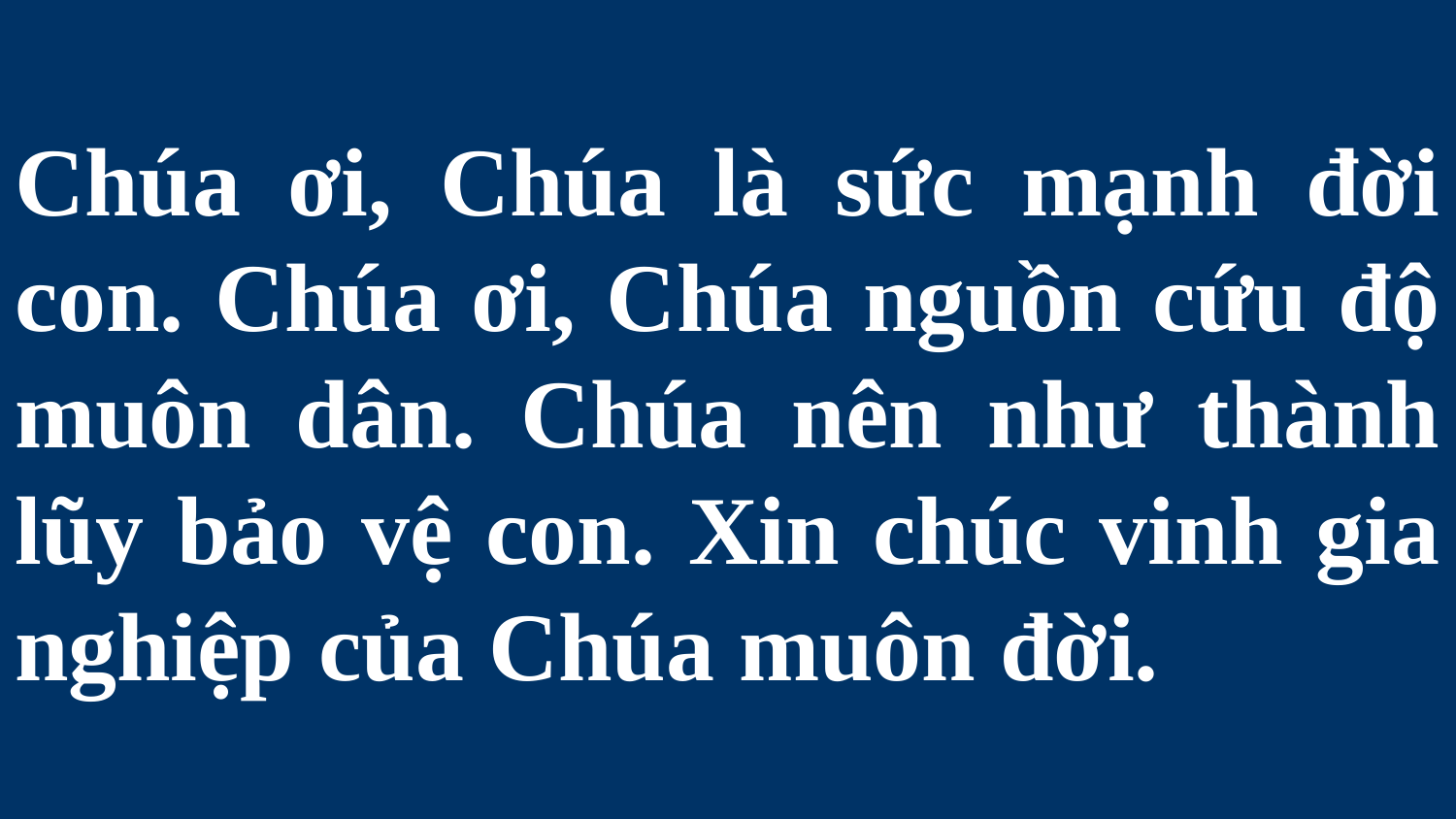

# Chúa ơi, Chúa là sức mạnh đời con. Chúa ơi, Chúa nguồn cứu độ muôn dân. Chúa nên như thành lũy bảo vệ con. Xin chúc vinh gia nghiệp của Chúa muôn đời.